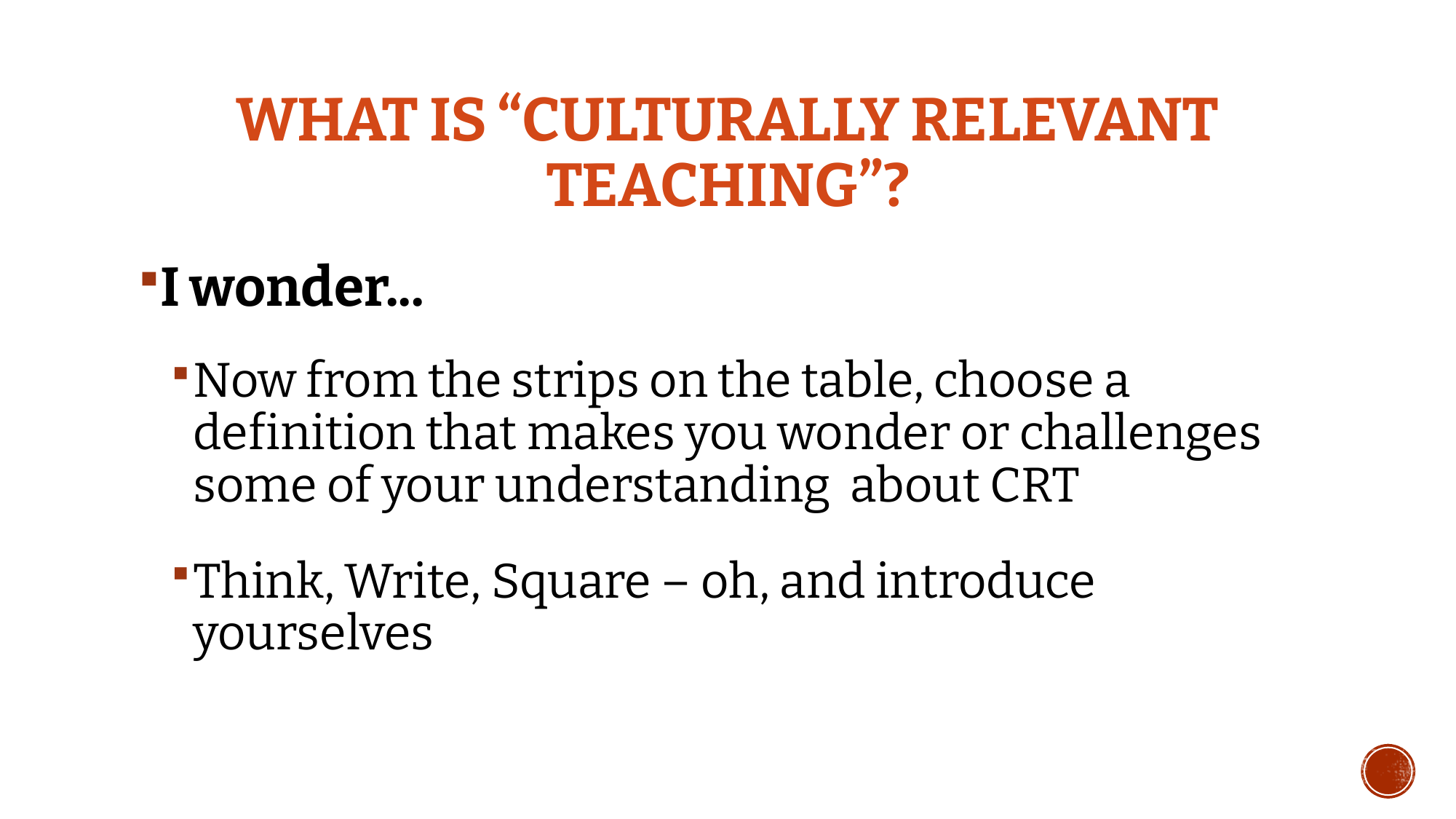

# What is “Culturally Relevant Teaching”?
I wonder...

Now from the strips on the table, choose a definition that makes you wonder or challenges some of your understanding  about CRT

Think, Write, Square – oh, and introduce yourselves